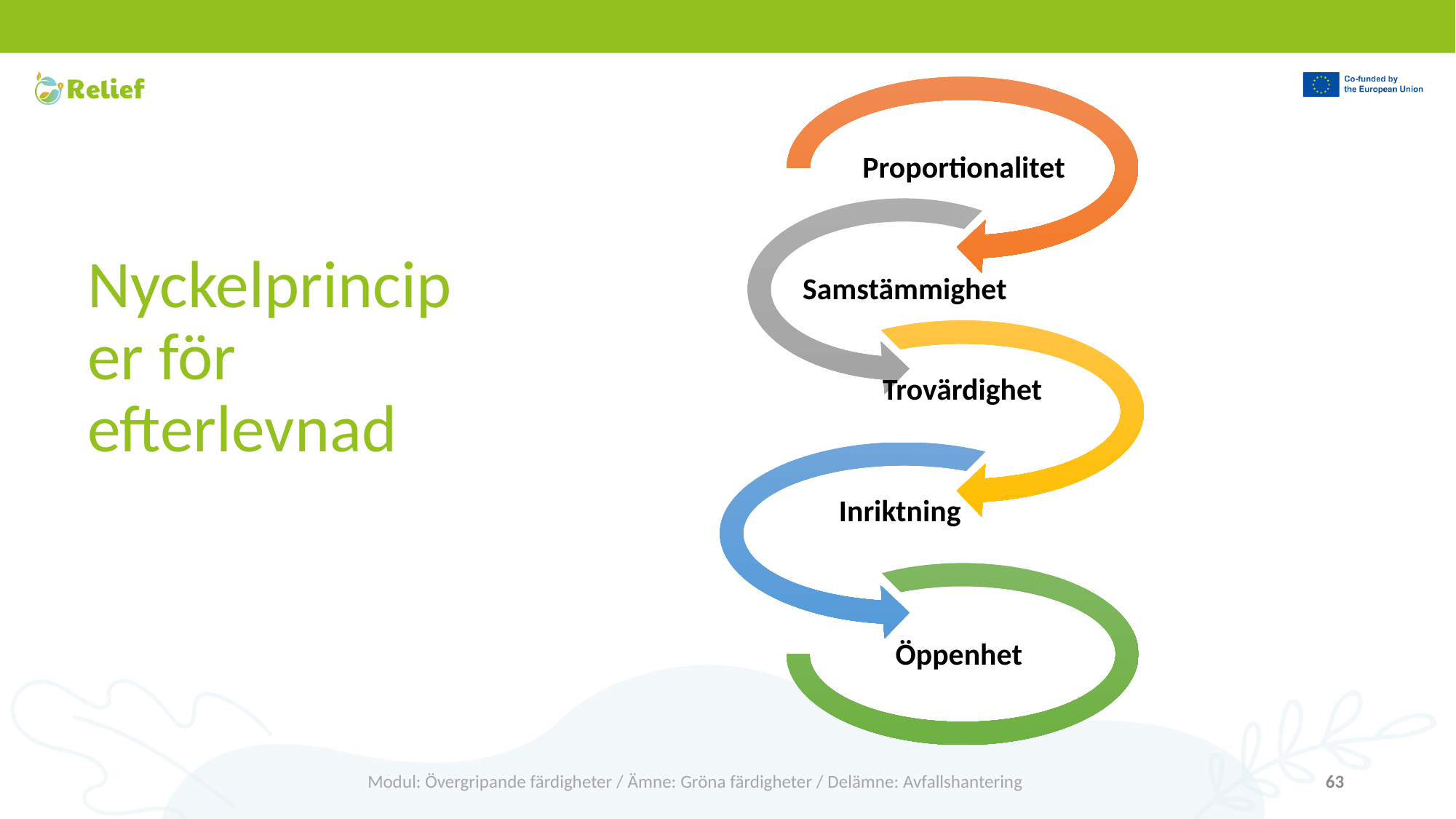

Proportionalitet
Samstämmighet
Trovärdighet

Inriktning

Öppenhet
# Nyckelprinciper för efterlevnad
Modul: Övergripande färdigheter / Ämne: Gröna färdigheter / Delämne: Avfallshantering
63